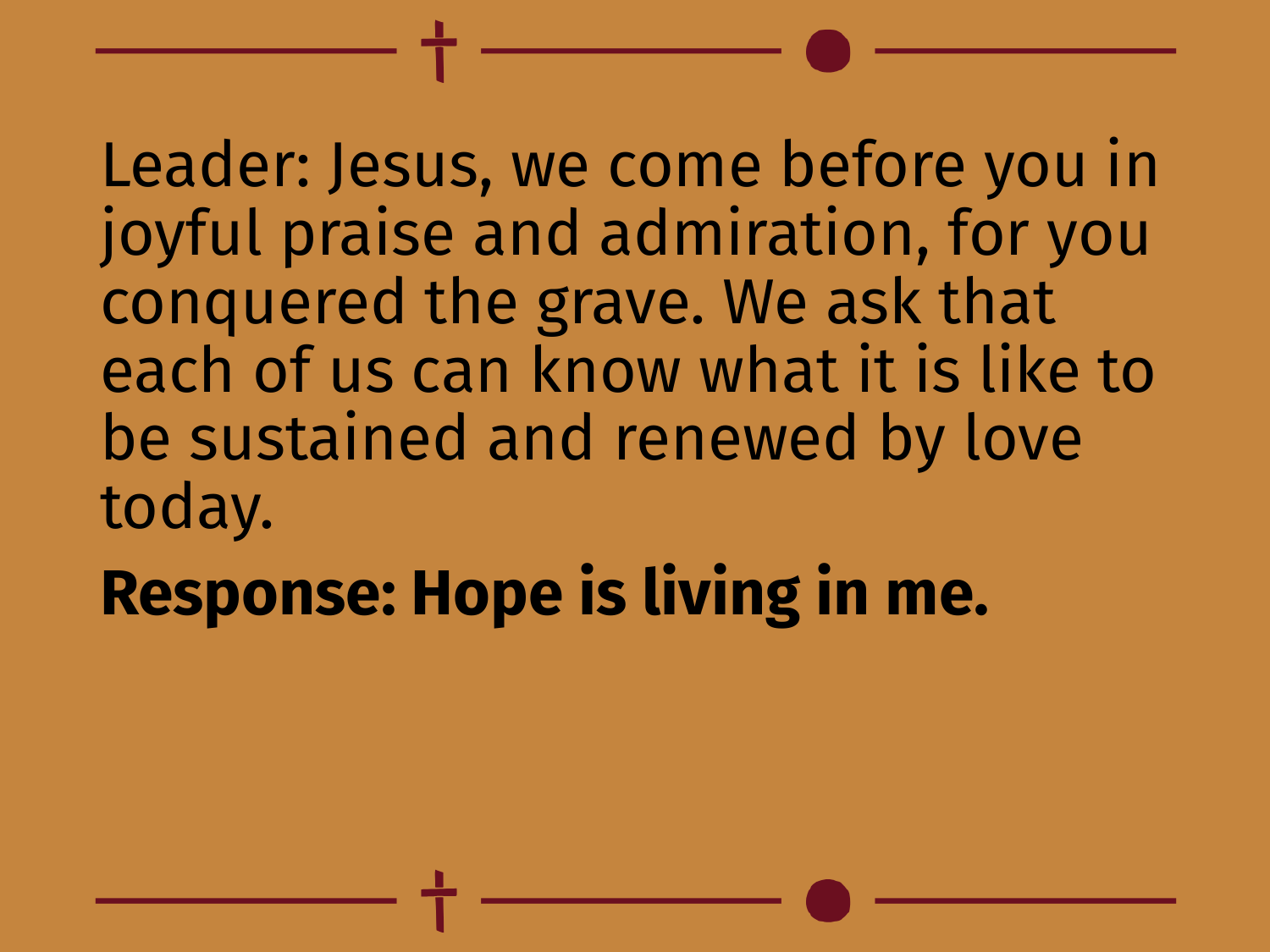

Leader: Jesus, we come before you in joyful praise and admiration, for you conquered the grave. We ask that each of us can know what it is like to be sustained and renewed by love today.
Response: Hope is living in me.